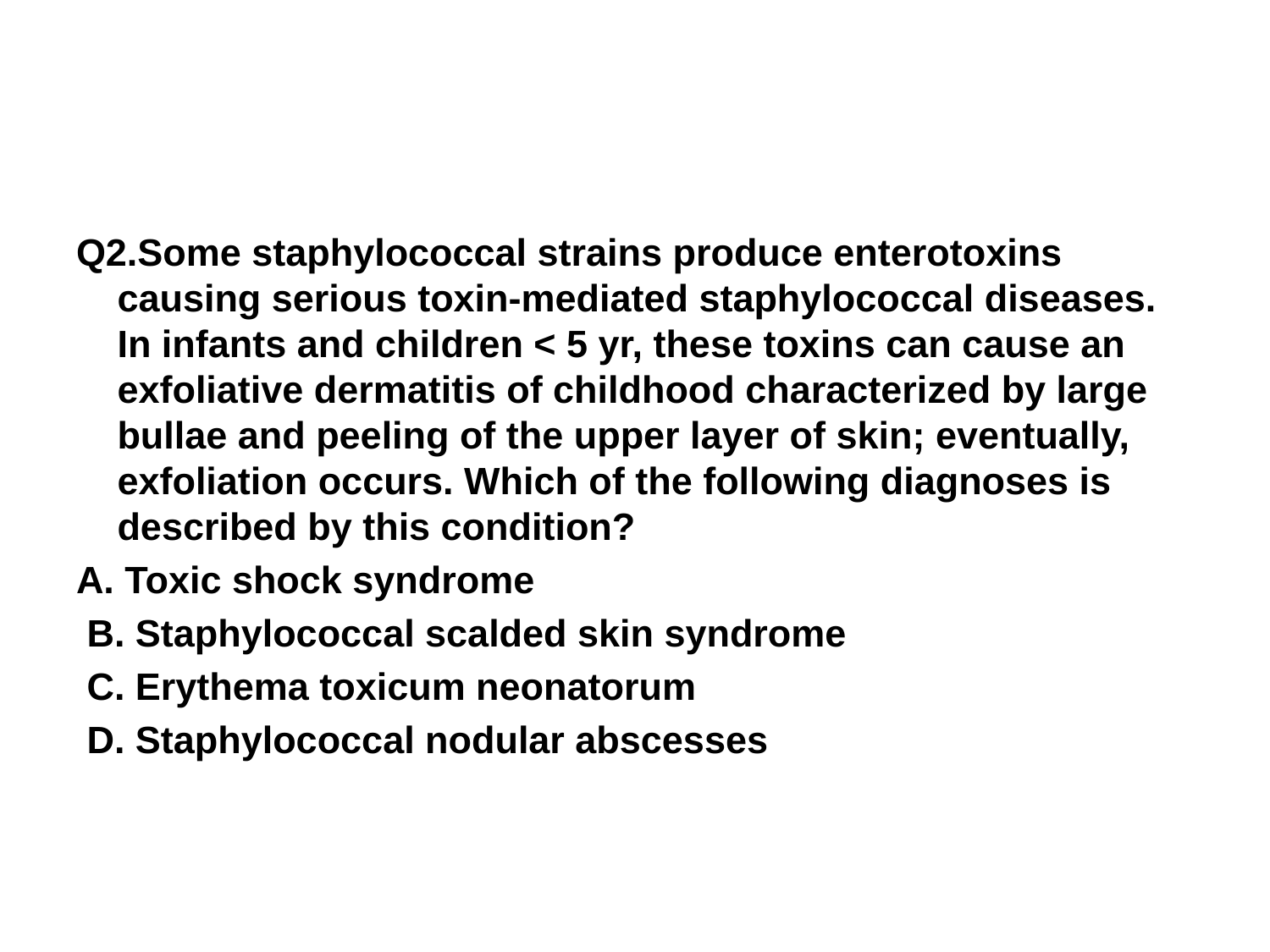

#
Q2.Some staphylococcal strains produce enterotoxins causing serious toxin-mediated staphylococcal diseases. In infants and children < 5 yr, these toxins can cause an exfoliative dermatitis of childhood characterized by large bullae and peeling of the upper layer of skin; eventually, exfoliation occurs. Which of the following diagnoses is described by this condition?
A. Toxic shock syndrome
 B. Staphylococcal scalded skin syndrome
 C. Erythema toxicum neonatorum
 D. Staphylococcal nodular abscesses